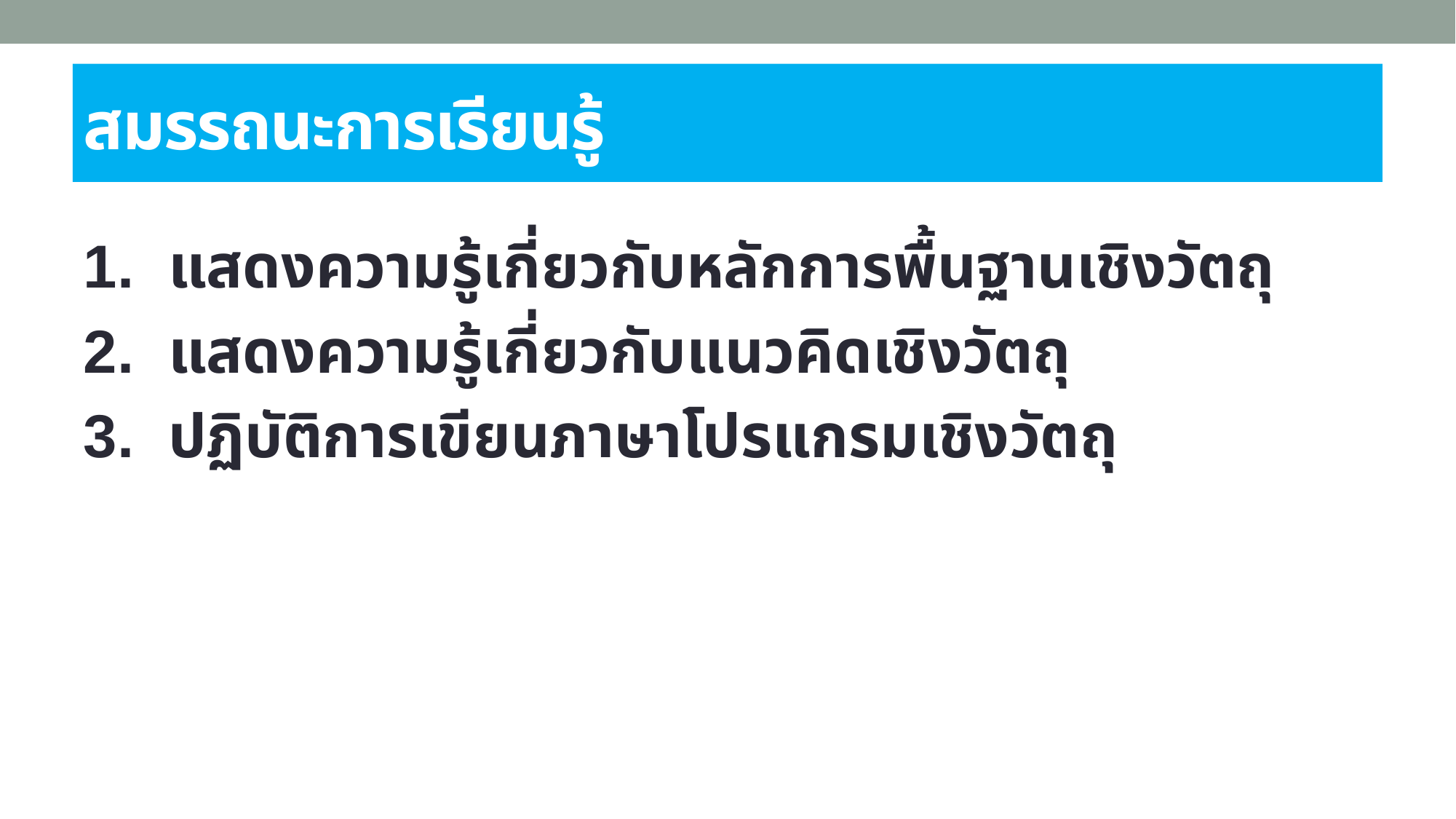

# สมรรถนะการเรียนรู้
1.  แสดงความรู้เกี่ยวกับหลักการพื้นฐานเชิงวัตถุ
2.  แสดงความรู้เกี่ยวกับแนวคิดเชิงวัตถุ
3.  ปฏิบัติการเขียนภาษาโปรแกรมเชิงวัตถุ